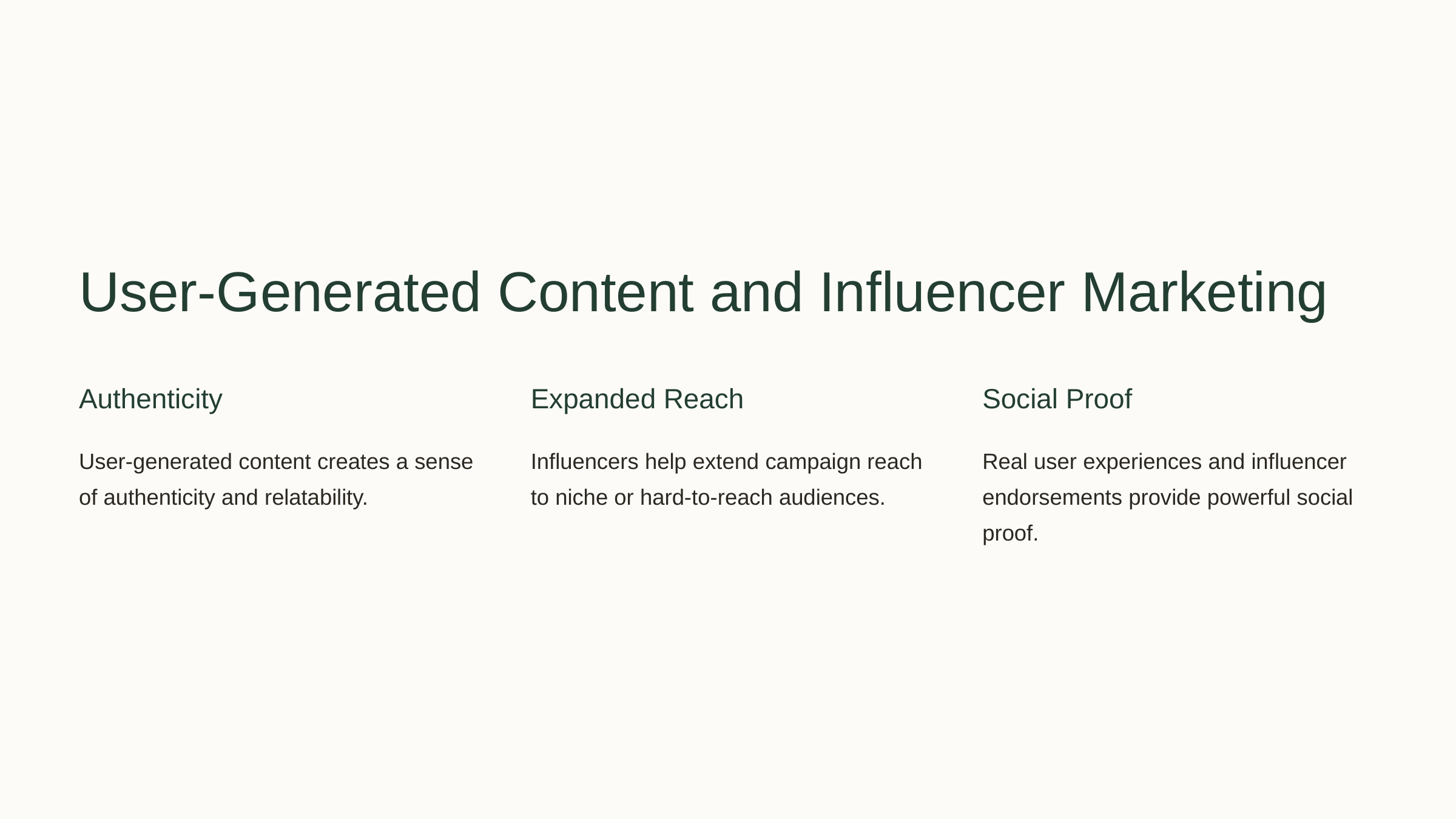

User-Generated Content and Influencer Marketing
Authenticity
Expanded Reach
Social Proof
User-generated content creates a sense of authenticity and relatability.
Influencers help extend campaign reach to niche or hard-to-reach audiences.
Real user experiences and influencer endorsements provide powerful social proof.